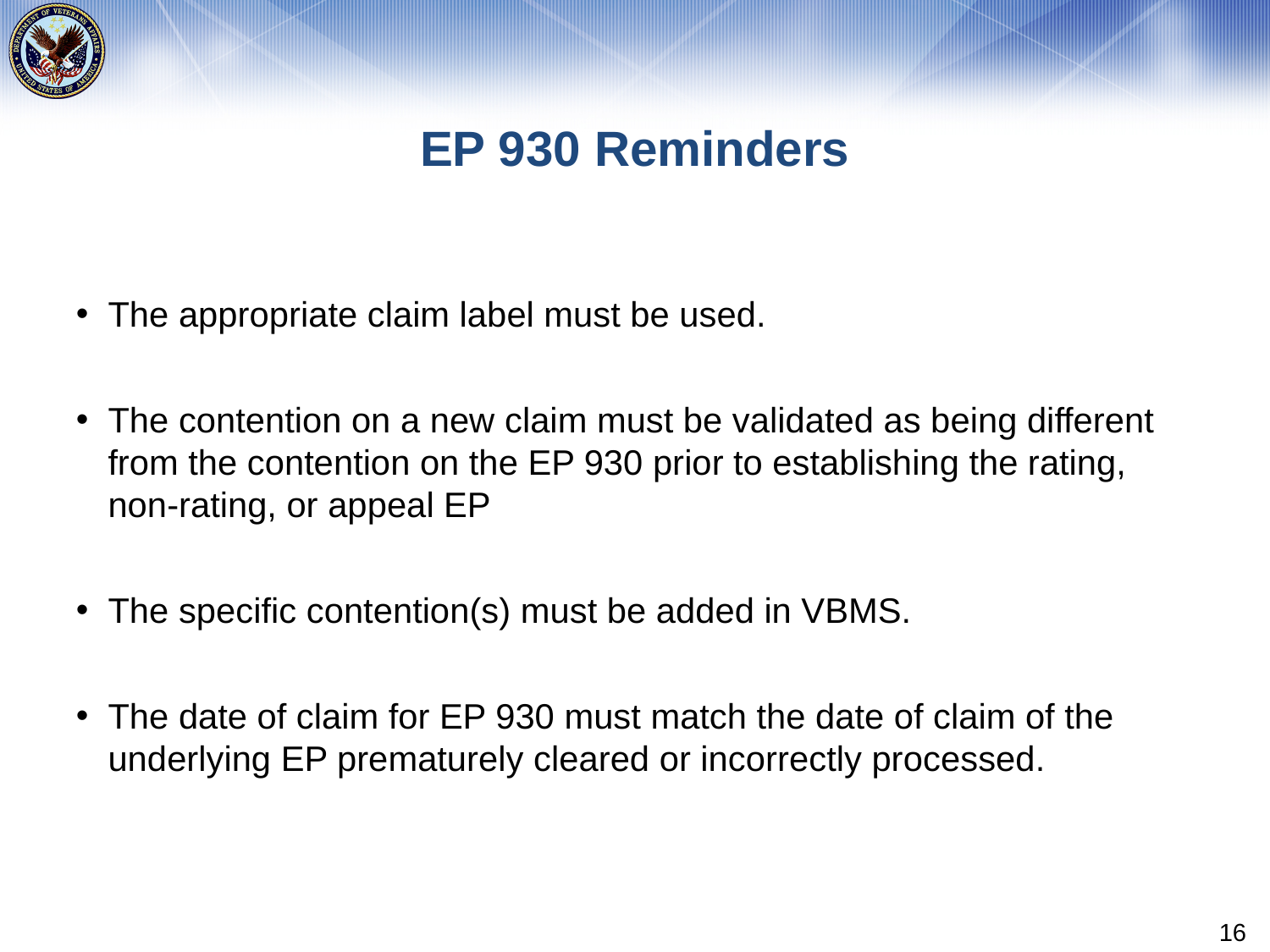

# EP 930 Reminders
The appropriate claim label must be used.

The contention on a new claim must be validated as being different from the contention on the EP 930 prior to establishing the rating, non-rating, or appeal EP

The specific contention(s) must be added in VBMS.

The date of claim for EP 930 must match the date of claim of the underlying EP prematurely cleared or incorrectly processed.

16